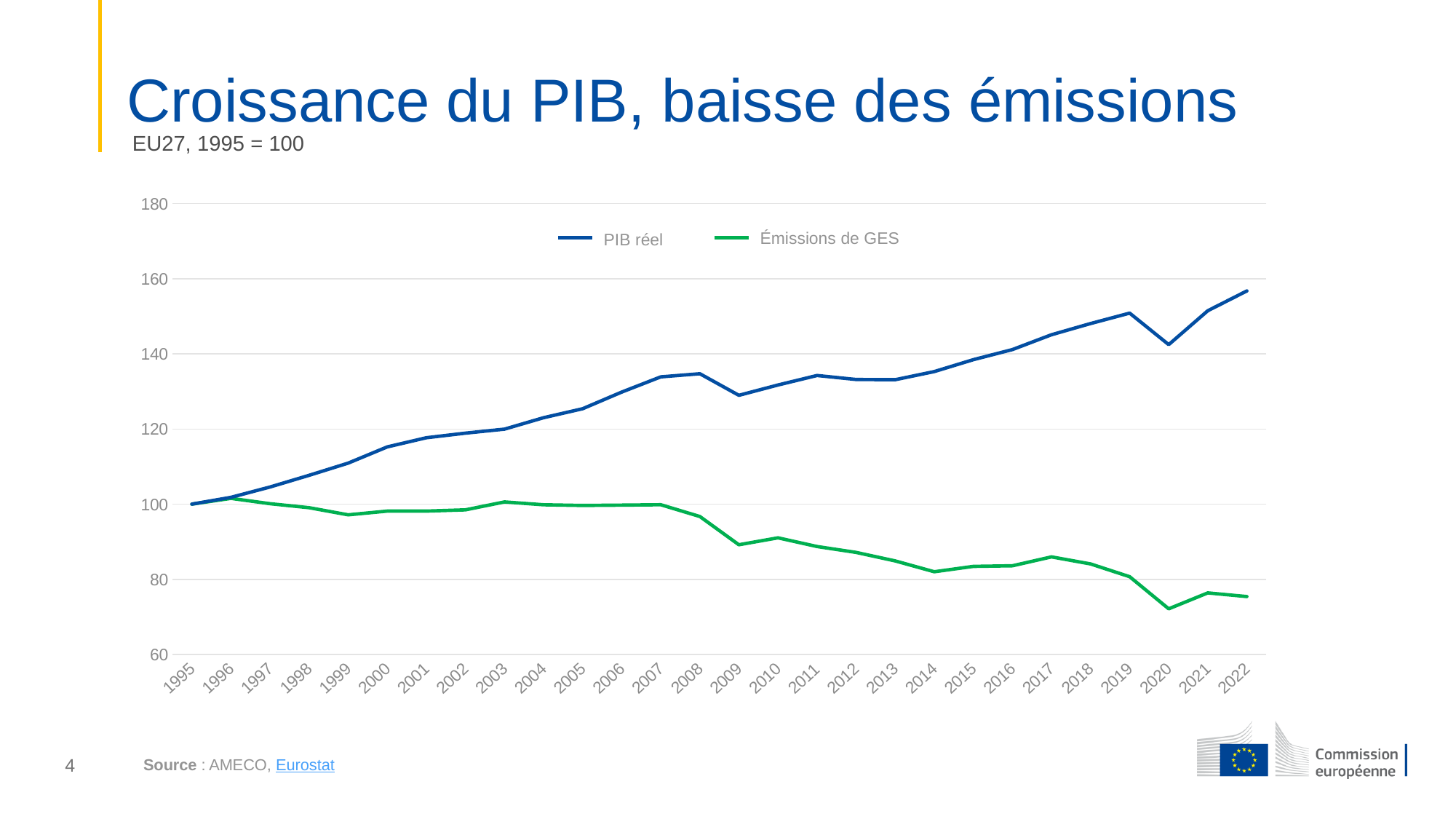

# Croissance du PIB, baisse des émissions
EU27, 1995 = 100

### Chart

| Category | Émissions de GES (1995=100) | PIB réel (1995=100) |
|---|---|---|
| 1995 | 100.0 | 100.0 |
| 1996 | 101.5354042721763 | 101.80768971180451 |
| 1997 | 100.11763416044943 | 104.55240837814124 |
| 1998 | 99.05326266025087 | 107.66608922585435 |
| 1999 | 97.15795506181449 | 110.90913181398905 |
| 2000 | 98.14575303604508 | 115.23318859816867 |
| 2001 | 98.14966357266236 | 117.67418839568941 |
| 2002 | 98.48489782982492 | 118.90031271794639 |
| 2003 | 100.58106687741034 | 119.9633287588022 |
| 2004 | 99.83547167066025 | 123.00614187045826 |
| 2005 | 99.65096208719427 | 125.39089743301311 |
| 2006 | 99.73969486540601 | 129.82069337892864 |
| 2007 | 99.83761290072565 | 133.86915341177527 |
| 2008 | 96.70444587710062 | 134.7049427433688 |
| 2009 | 89.19110150752905 | 128.95903169925083 |
| 2010 | 91.03276598792623 | 131.71162455848273 |
| 2011 | 88.71910247733472 | 134.23474093905375 |
| 2012 | 87.15803014300315 | 133.17509955229588 |
| 2013 | 84.88999969735363 | 133.11773043263065 |
| 2014 | 82.01205044256066 | 135.27188463182523 |
| 2015 | 83.44193801737242 | 138.44180971450427 |
| 2016 | 83.60172629529237 | 141.13590856937165 |
| 2017 | 85.96343015853573 | 145.07300501698575 |
| 2018 | 84.09700304775765 | 148.04944993138201 |
| 2019 | 80.6986859008978 | 150.83016490809692 |
| 2020 | 72.15394446337802 | 142.44639924407747 |
| 2021 | 76.37998644378261 | 151.4623501091138 |
| 2022 | 75.40770989178456 | 156.72793538662285 |
Émissions de GES
PIB réel
4
Source : AMECO, Eurostat